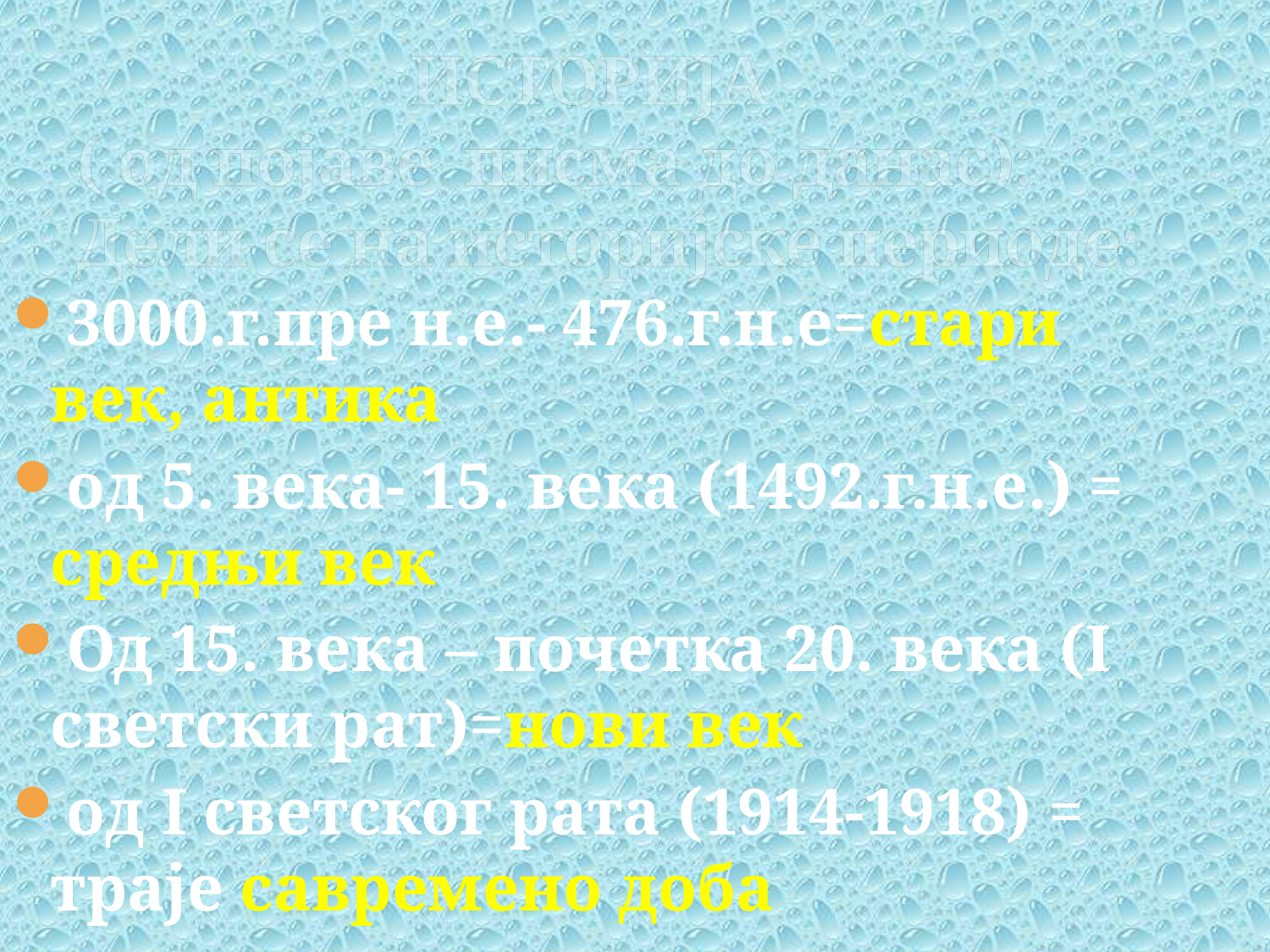

# ИСТОРИЈА ( од појаве  писма до данас): Дели се на историјске периоде:
3000.г.пре н.е.- 476.г.н.е=стари век, антика
од 5. века- 15. века (1492.г.н.е.) = средњи век
Од 15. века – почетка 20. века (I светски рат)=нови век
од I светског рата (1914-1918) = траје савремено доба